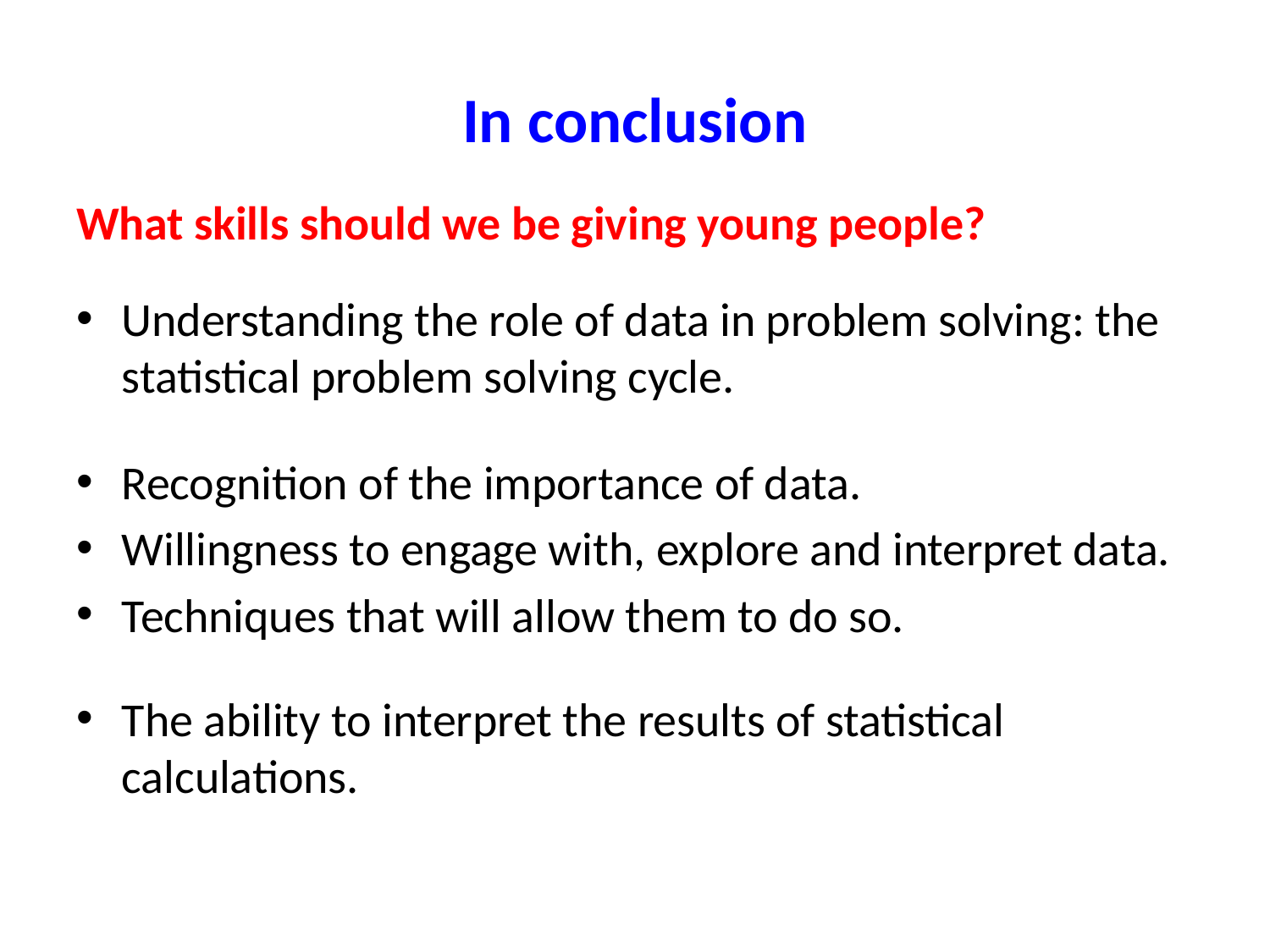

# In conclusion
What skills should we be giving young people?

Understanding the role of data in problem solving: the statistical problem solving cycle.

Recognition of the importance of data.
Willingness to engage with, explore and interpret data.
Techniques that will allow them to do so.

The ability to interpret the results of statistical calculations.